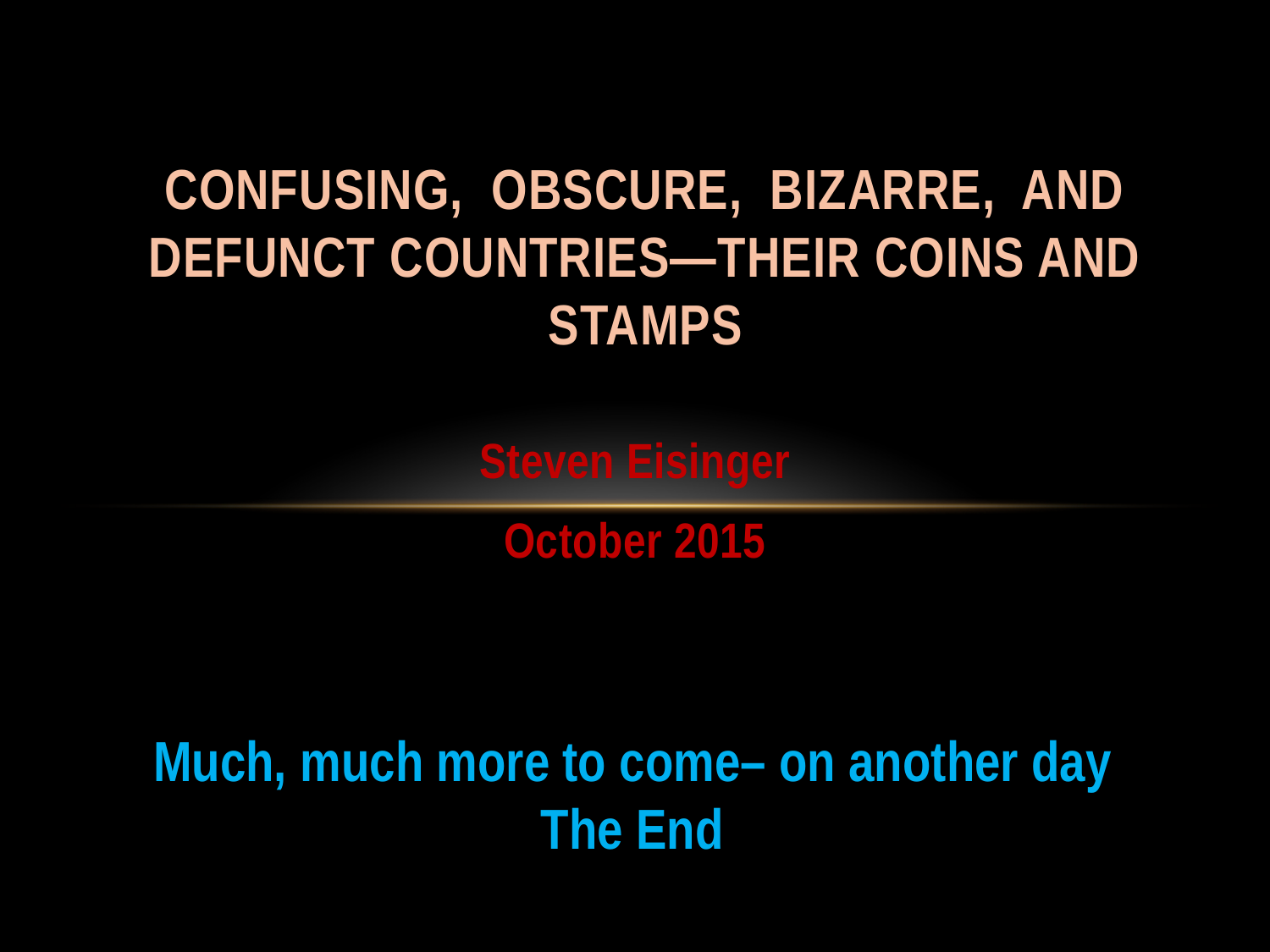

# Confusing,  Obscure,  Bizarre,  and Defunct Countries—Their Coins and Stamps
Steven Eisinger
October 2015
Much, much more to come– on another day
                              The End